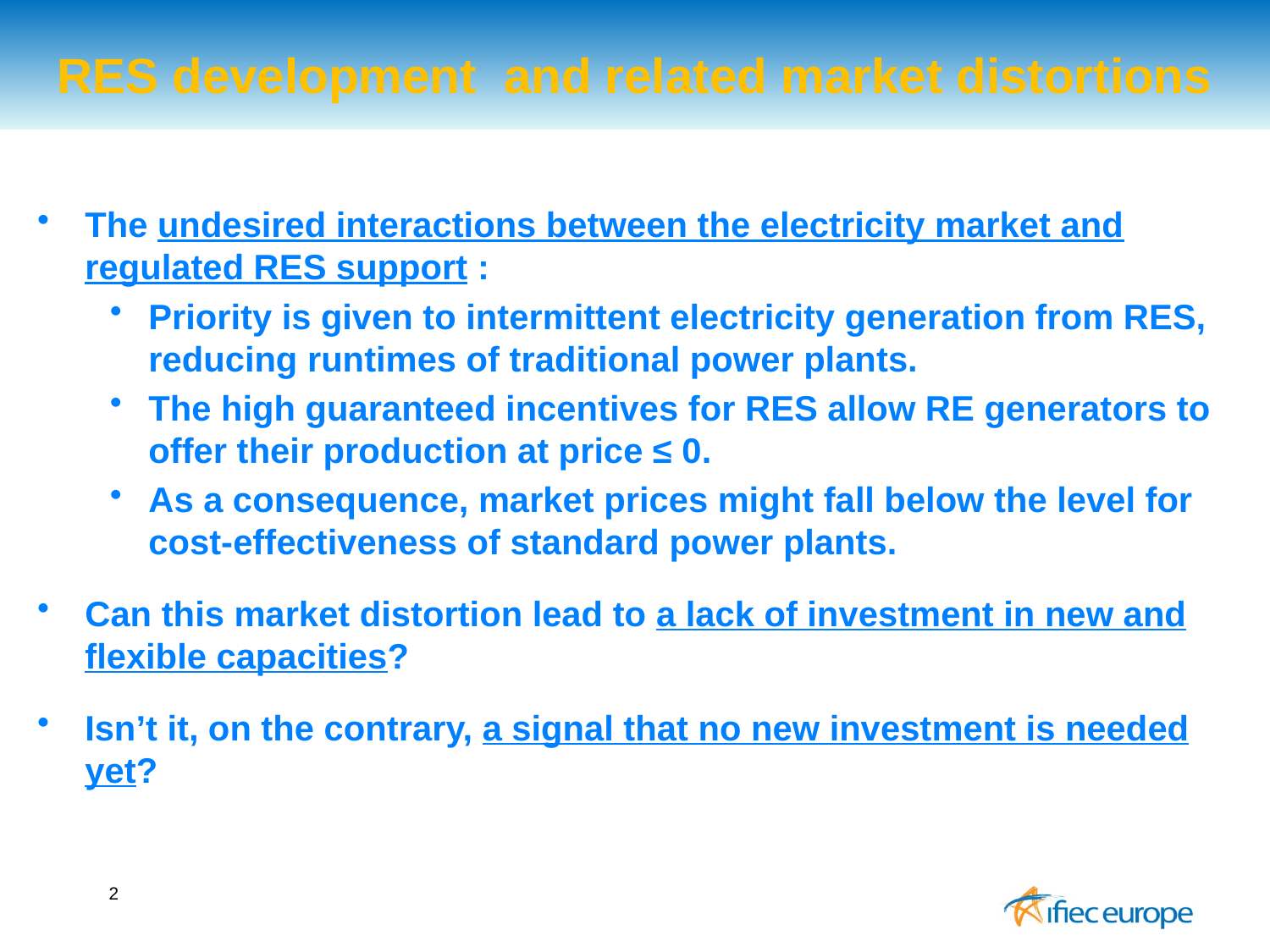

# RES development  and related market distortions

The undesired interactions between the electricity market and regulated RES support :
Priority is given to intermittent electricity generation from RES, reducing runtimes of traditional power plants.
The high guaranteed incentives for RES allow RE generators to offer their production at price ≤ 0.
As a consequence, market prices might fall below the level for cost-effectiveness of standard power plants.

Can this market distortion lead to a lack of investment in new and flexible capacities?

Isn’t it, on the contrary, a signal that no new investment is needed yet?

2